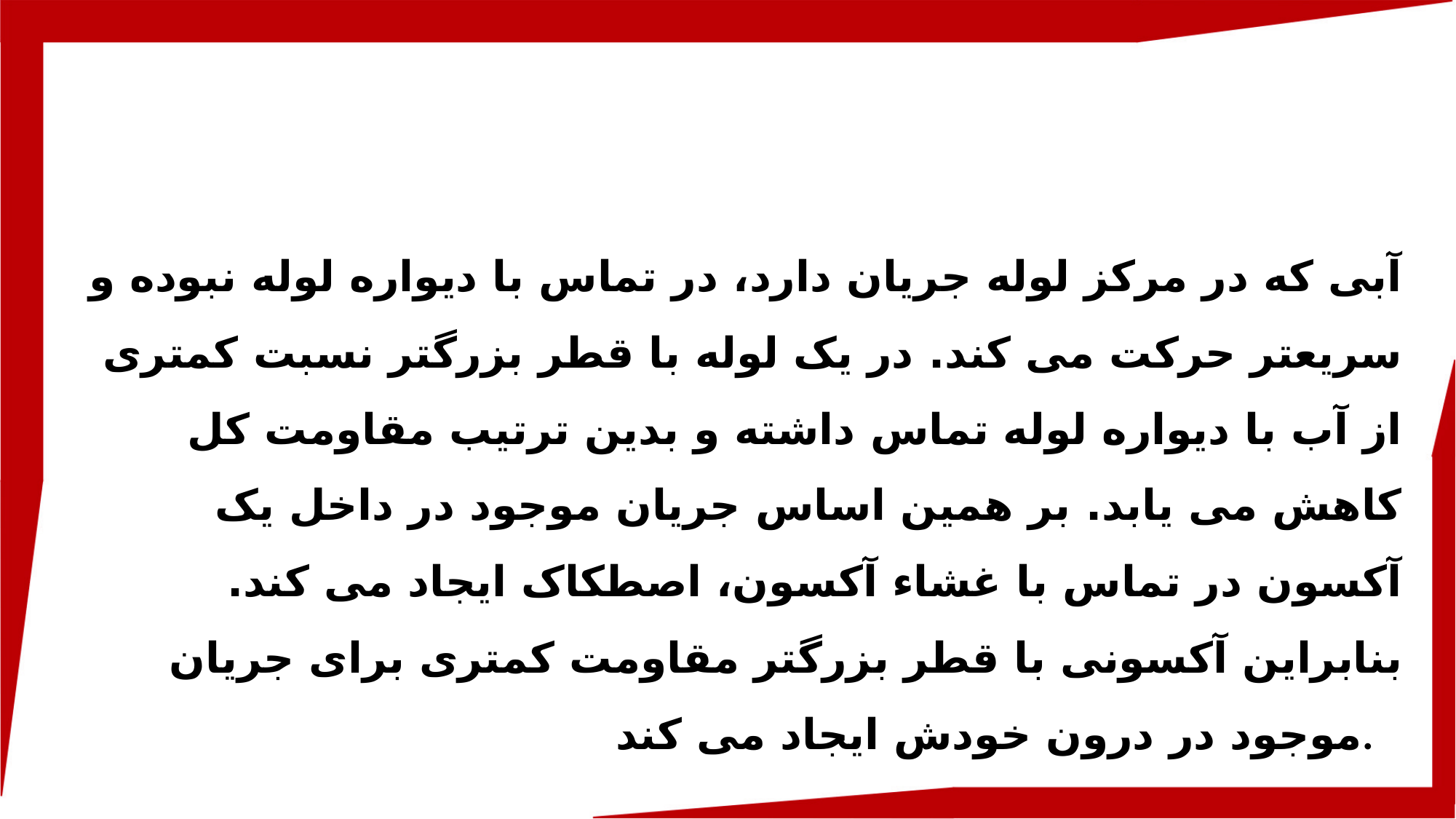

آبی که در مرکز لوله جریان دارد، در تماس با دیواره لوله نبوده و سریعتر حرکت می کند. در یک لوله با قطر بزرگتر نسبت کمتری از آب با دیواره لوله تماس داشته و بدین ترتیب مقاومت کل کاهش می یابد. بر همین اساس جریان موجود در داخل یک آکسون در تماس با غشاء آکسون، اصطکاک ایجاد می کند. بنابراین آکسونی با قطر بزرگتر مقاومت کمتری برای جریان موجود در درون خودش ایجاد می کند.